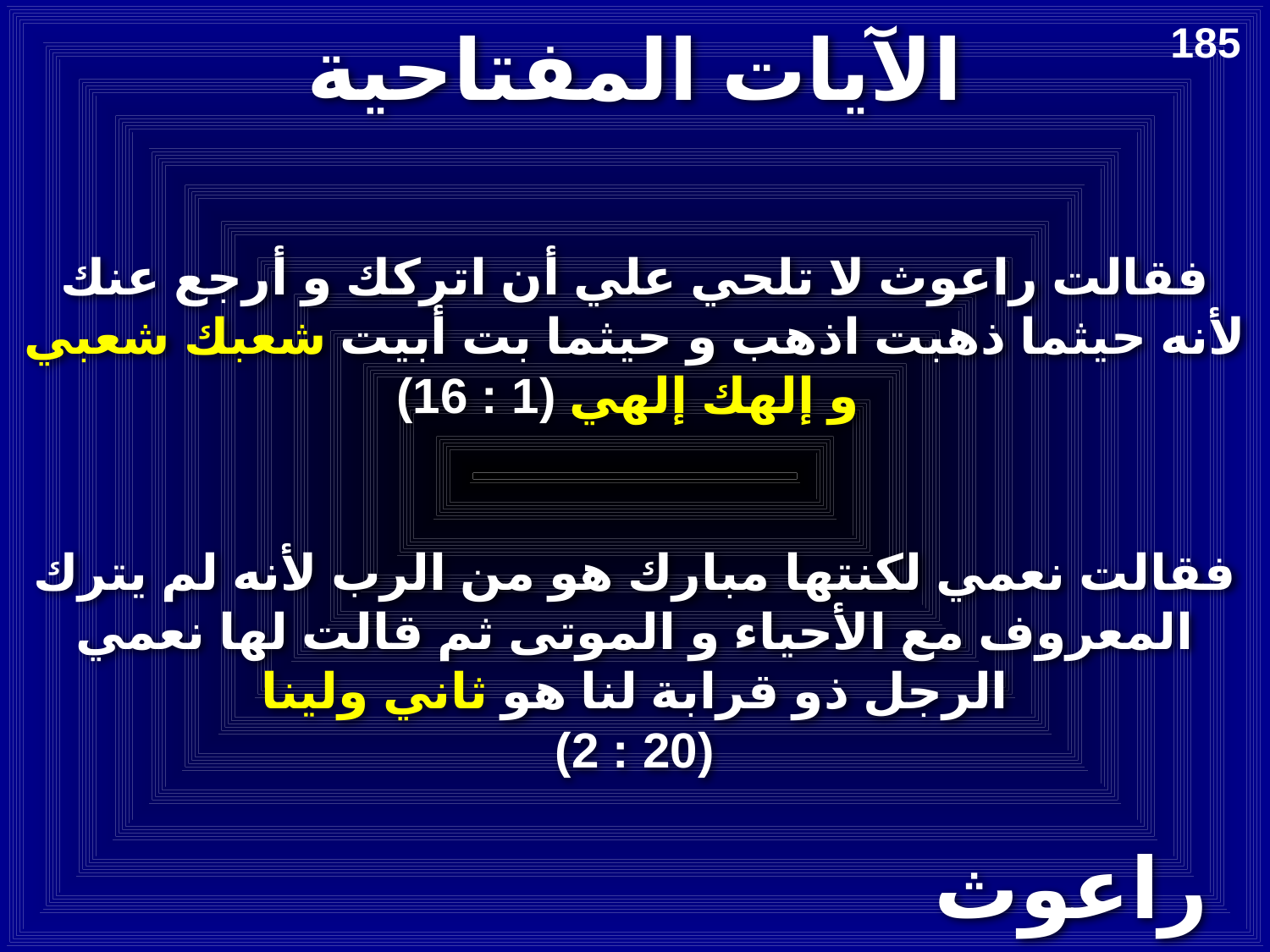

# الآيات المفتاحية
185

فقالت راعوث لا تلحي علي أن اتركك و أرجع عنك لأنه حيثما ذهبت اذهب و حيثما بت أبيت شعبك شعبي و إلهك إلهي (1 : 16)
فقالت نعمي لكنتها مبارك هو من الرب لأنه لم يترك المعروف مع الأحياء و الموتى ثم قالت لها نعمي الرجل ذو قرابة لنا هو ثاني ولينا
(2 : 20)
راعوث